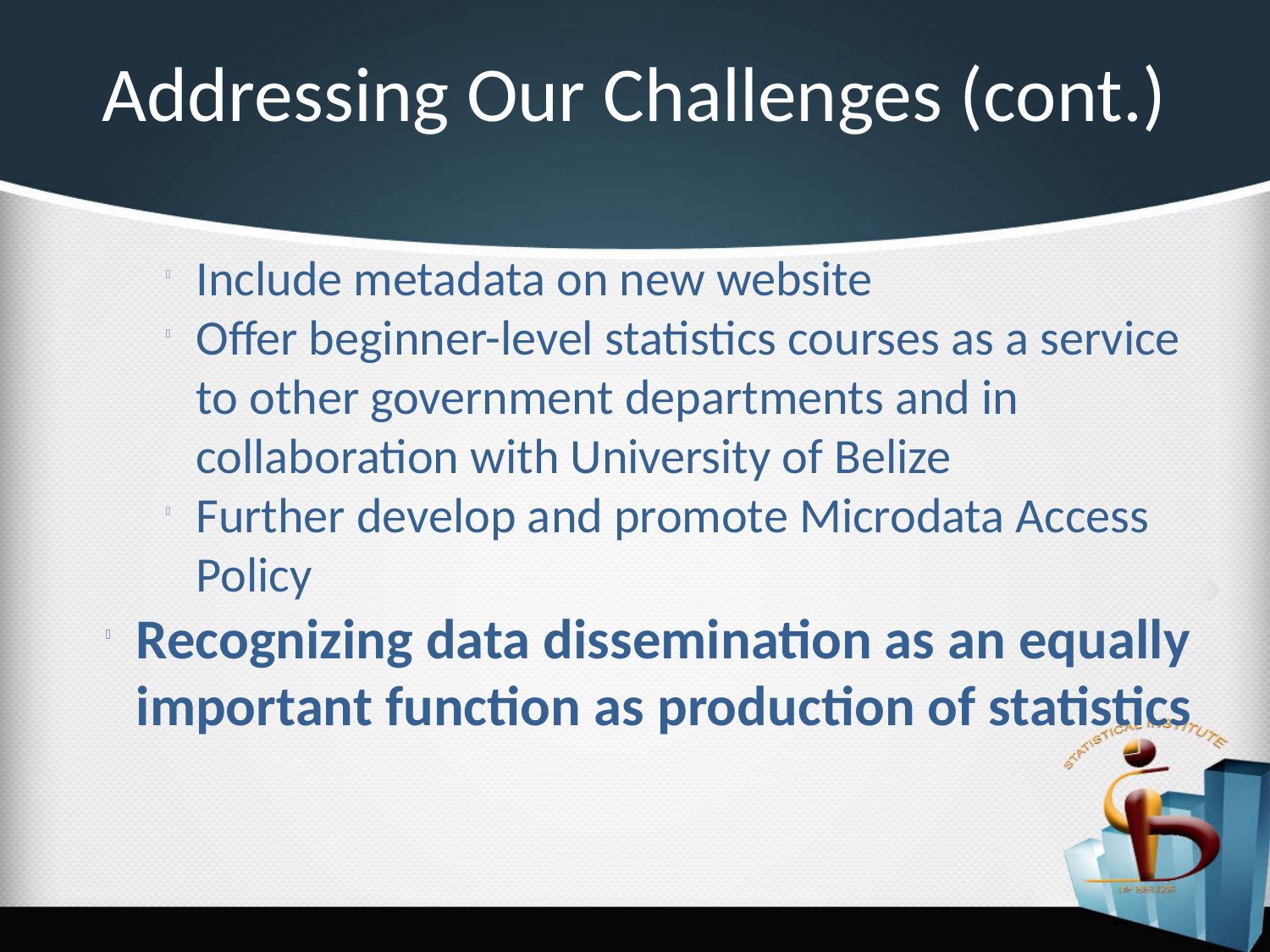

Addressing Our Challenges (cont.)
Include metadata on new website
Offer beginner-level statistics courses as a service to other government departments and in collaboration with University of Belize
Further develop and promote Microdata Access Policy
Recognizing data dissemination as an equally important function as production of statistics